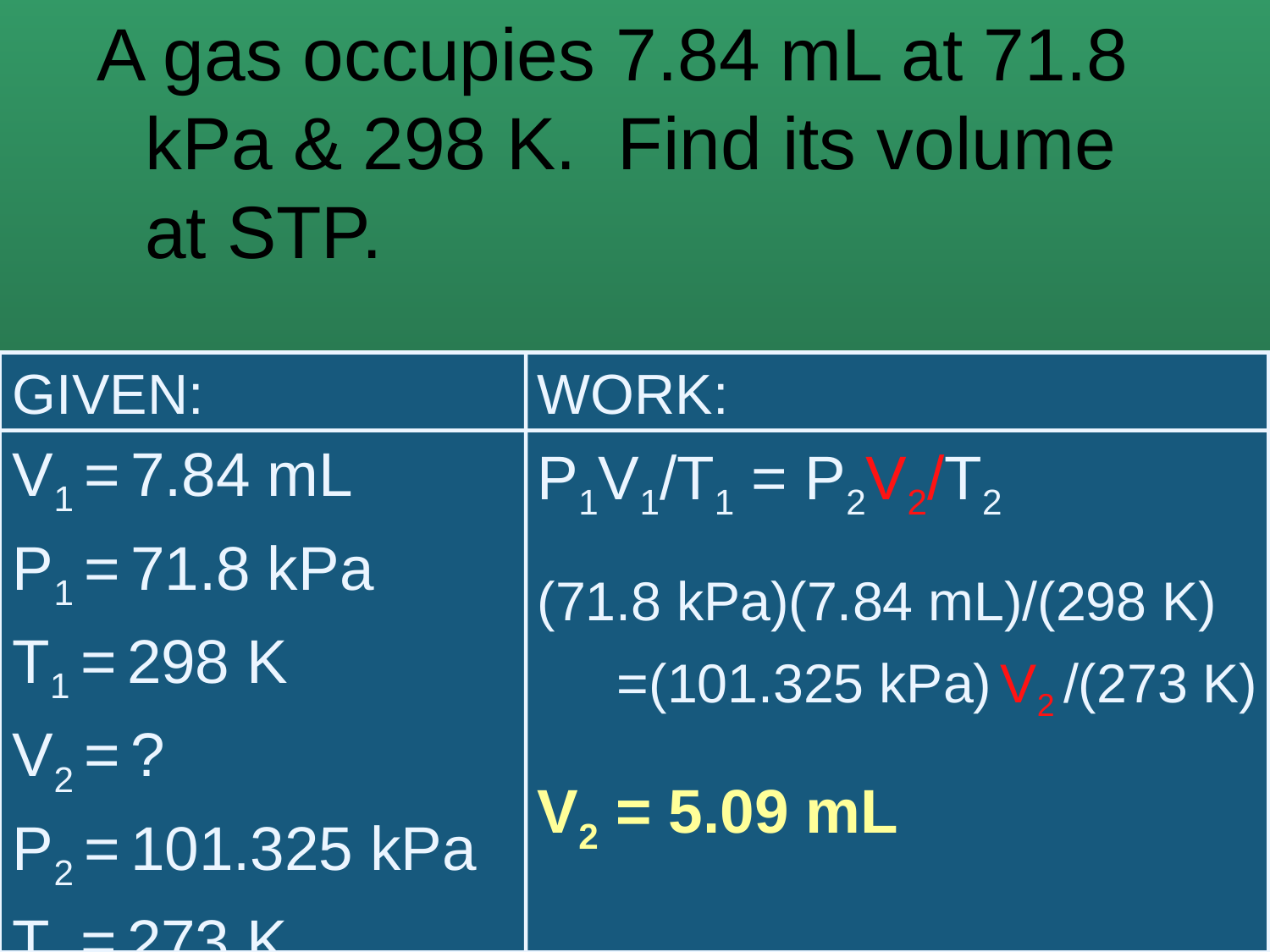

A gas occupies 7.84 mL at 71.8 kPa & 298 K.  Find its volume at STP.
GIVEN:
V1 = 7.84 mL
P1 = 71.8 kPa
T1 = 298 K
V2 = ?
P2 = 101.325 kPa
T2 = 273 K
WORK:
P1V1/T1 = P2V2/T2
(71.8 kPa)(7.84 mL)/(298 K)
=(101.325 kPa) V2 /(273 K)
V2 = 5.09 mL